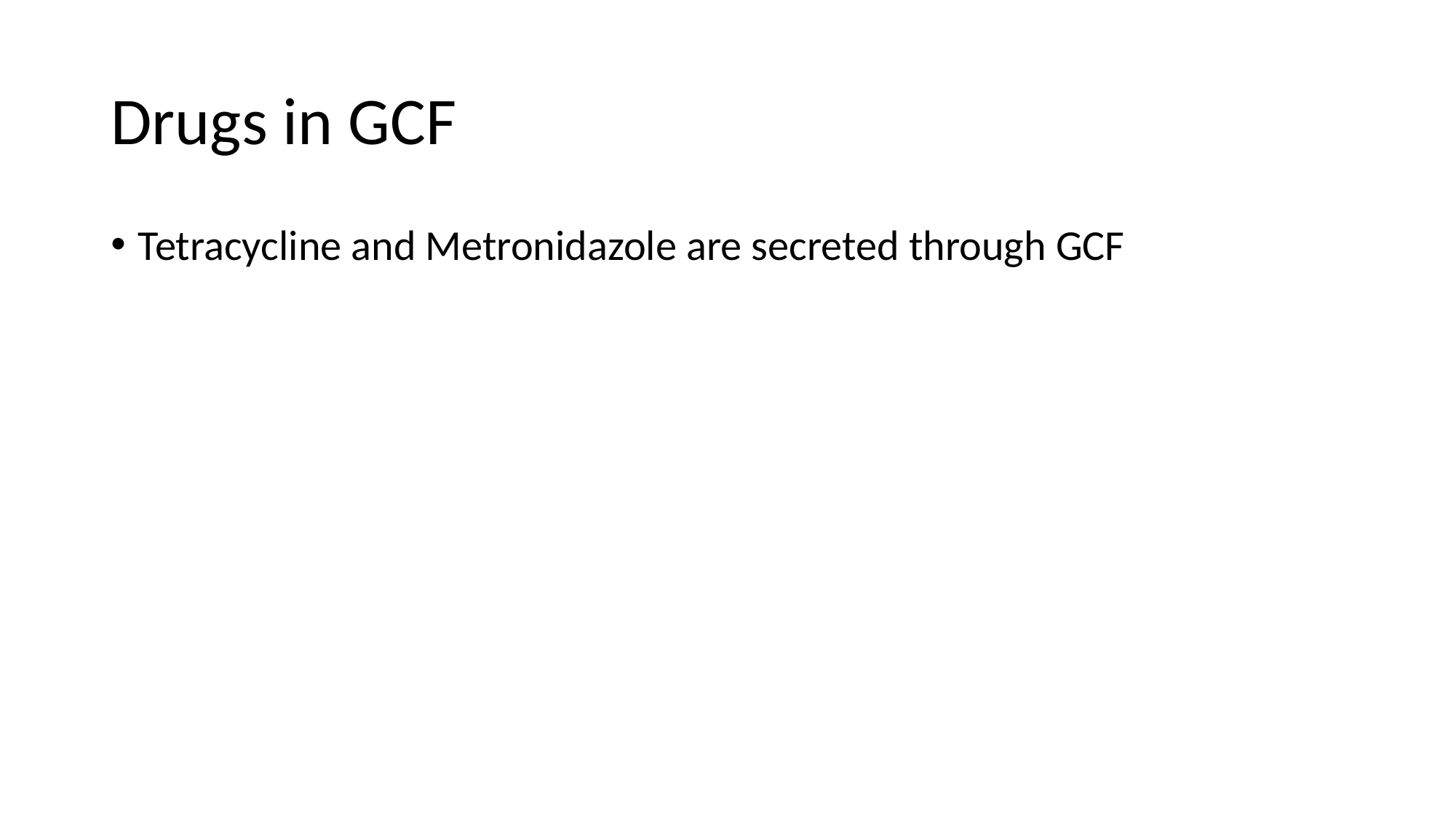

# Drugs in GCF
Tetracycline and Metronidazole are secreted through GCF